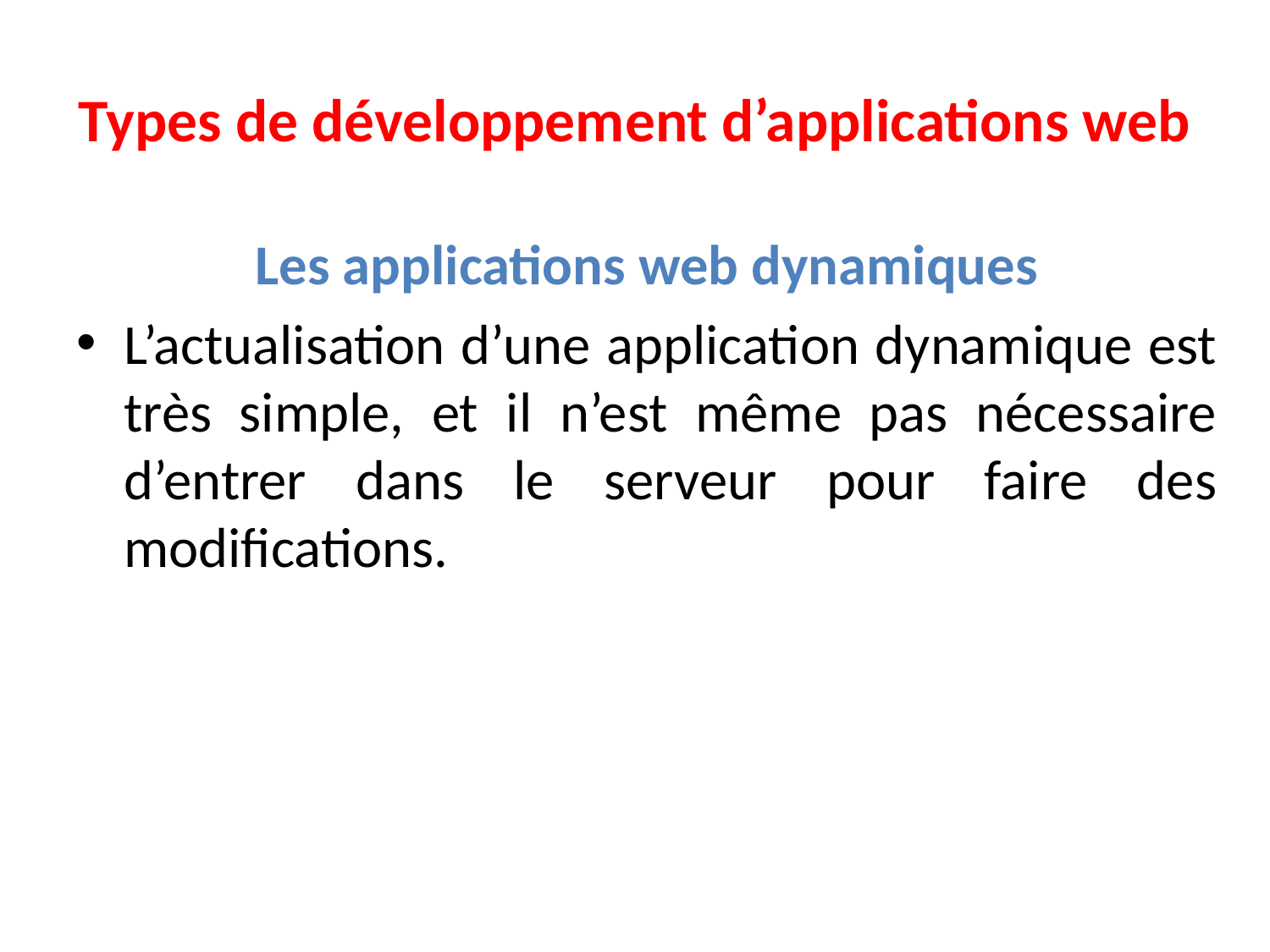

# Types de développement d’applications web
Les applications web dynamiques
L’actualisation d’une application dynamique est très simple, et il n’est même pas nécessaire d’entrer dans le serveur pour faire des modifications.